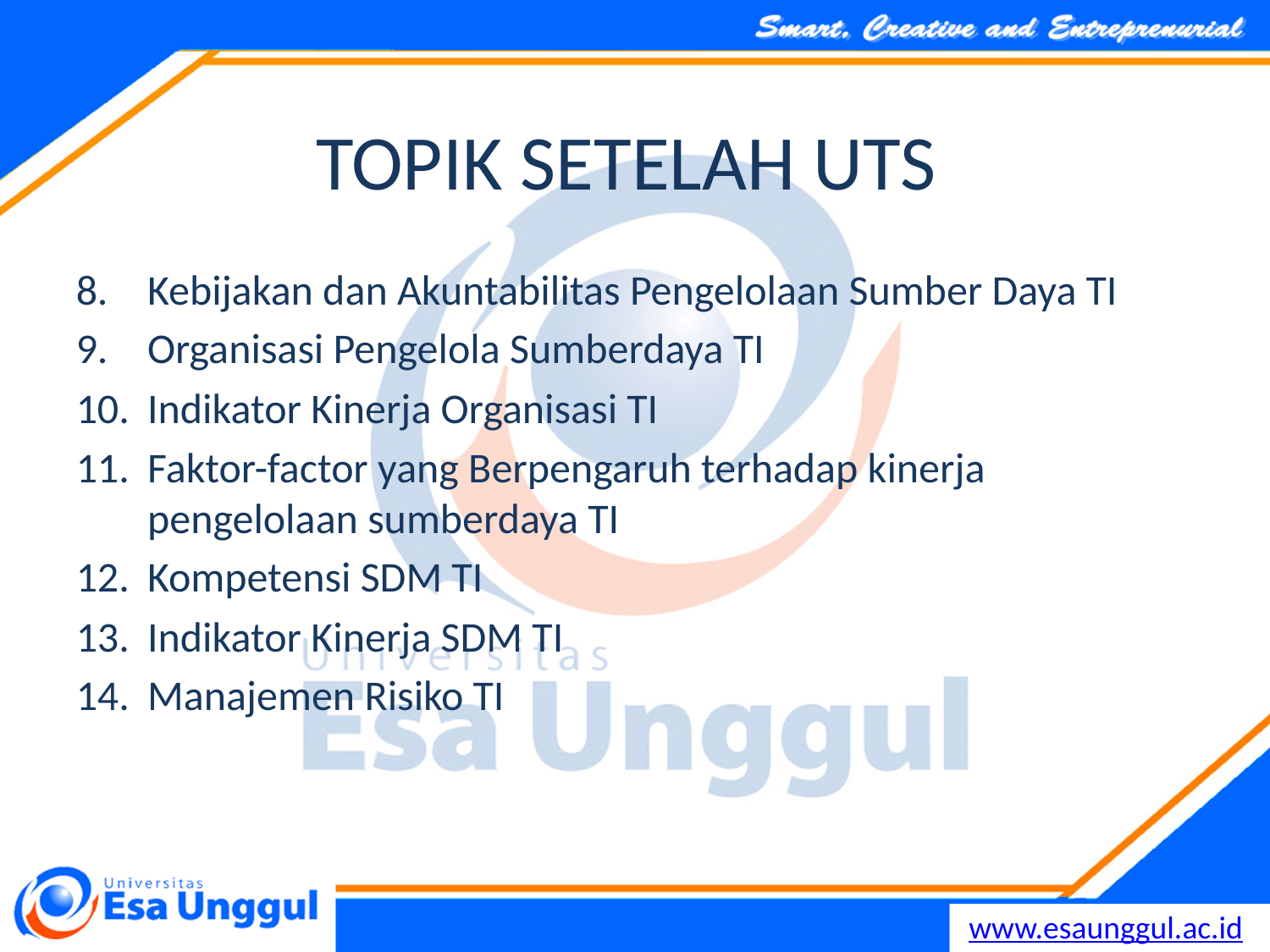

# TOPIK SETELAH UTS
Kebijakan dan Akuntabilitas Pengelolaan Sumber Daya TI
Organisasi Pengelola Sumberdaya TI
Indikator Kinerja Organisasi TI
Faktor-factor yang Berpengaruh terhadap kinerja pengelolaan sumberdaya TI
Kompetensi SDM TI
Indikator Kinerja SDM TI
Manajemen Risiko TI